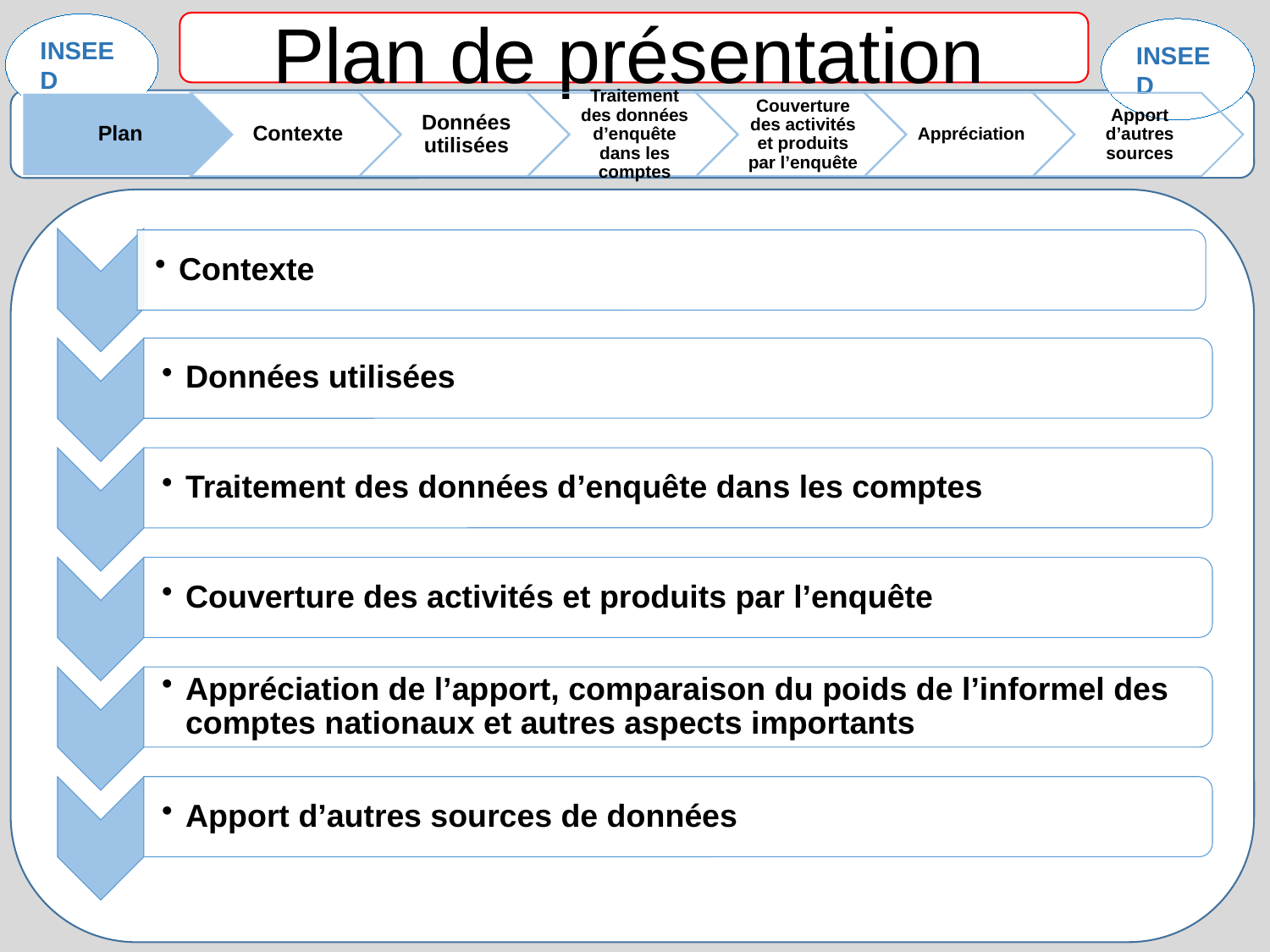

Plan de présentation
Plan
Contexte
Données utilisées
Traitement des données d’enquête dans les comptes
Couverture des activités et produits par l’enquête
Appréciation
Apport d’autres sources

Contexte

Données utilisées

Traitement des données d’enquête dans les comptes

Couverture des activités et produits par l’enquête

Appréciation de l’apport, comparaison du poids de l’informel des comptes nationaux et autres aspects importants

Apport d’autres sources de données